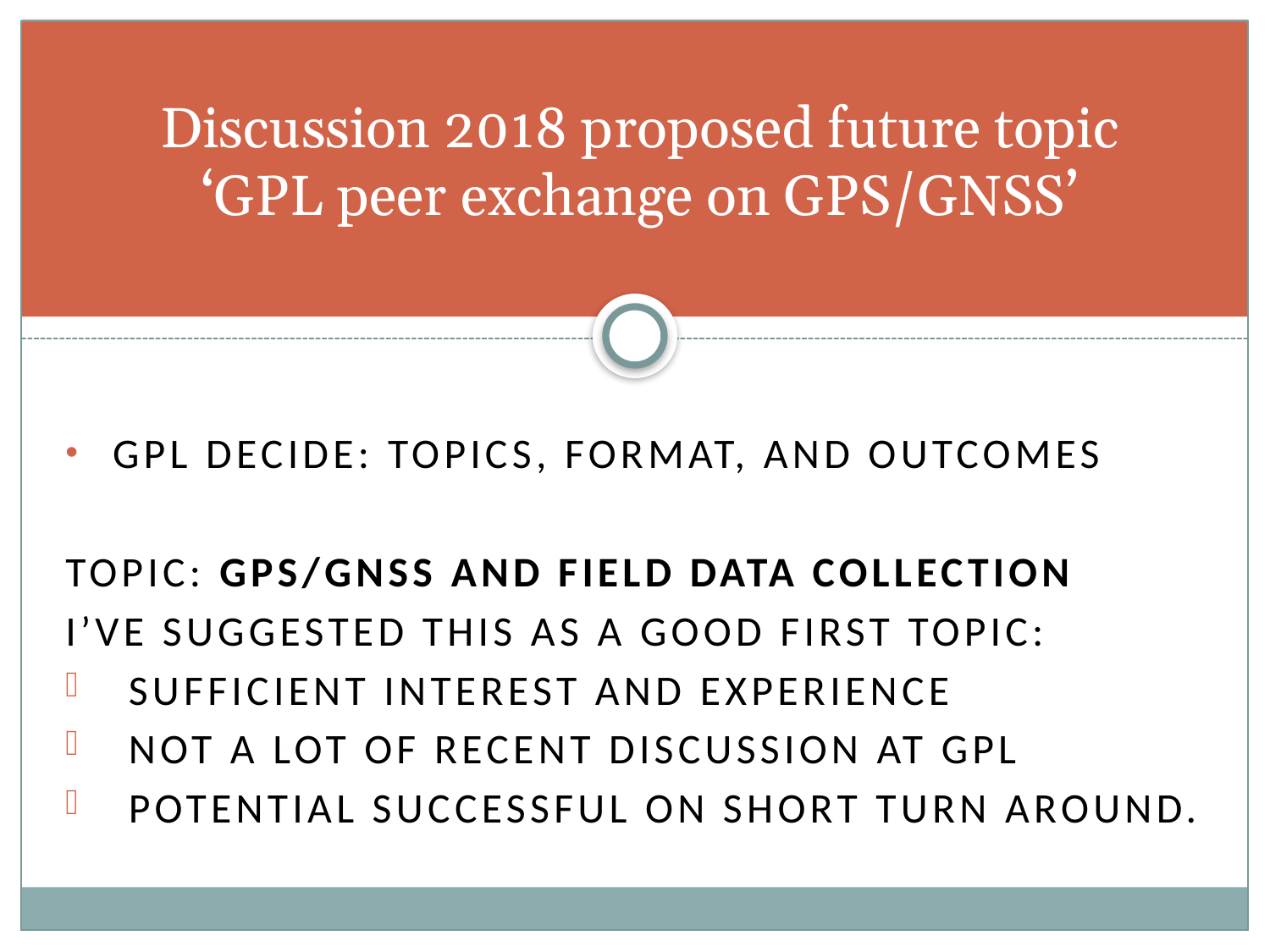

# Discussion 2018 proposed future topic ‘GPL peer exchange on GPS/GNSS’

Gpl decide: topics, Format, and outcomes

Topic: GPS/GNSS and field data collection
I’ve Suggested this as a good first topic:
Sufficient interest and experience
not a lot of recent discussion at gpl
Potential successful on short turn around.